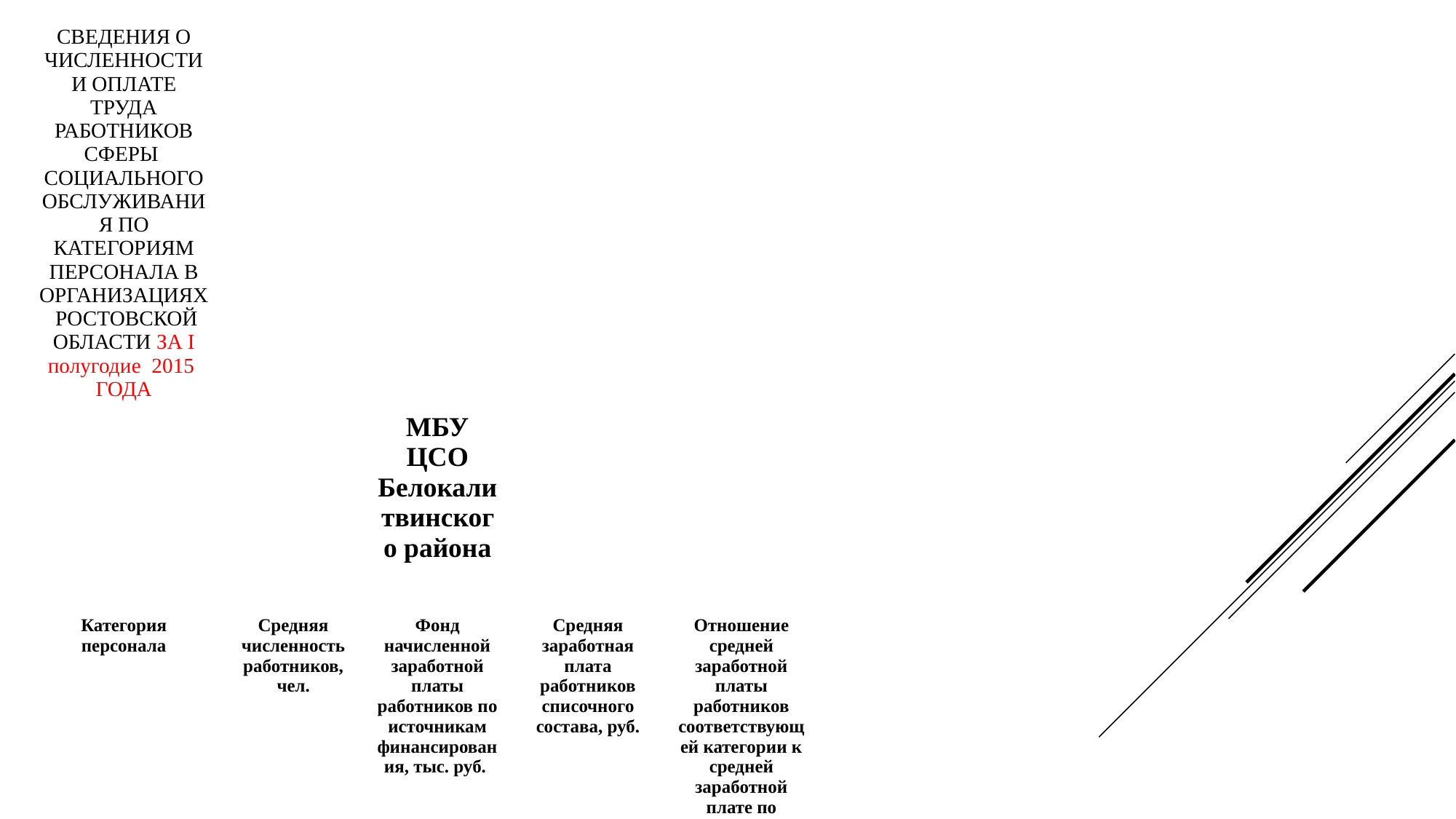

| СВЕДЕНИЯ О ЧИСЛЕННОСТИ И ОПЛАТЕ ТРУДА РАБОТНИКОВ СФЕРЫ СОЦИАЛЬНОГО ОБСЛУЖИВАНИЯ ПО КАТЕГОРИЯМ ПЕРСОНАЛА В ОРГАНИЗАЦИЯХ РОСТОВСКОЙ ОБЛАСТИ ЗА I полугодие 2015 ГОДА |  |  |  |  |  |  |  |  |
| --- | --- | --- | --- | --- | --- | --- | --- | --- |
|  |  | МБУ ЦСО Белокалитвинского района |  |  |  |  |  |  |
|  |  |  |  |  |  |  |  |  |
| Категория персонала | Средняя численность работников, чел. | Фонд начисленной заработной платы работников по источникам финансирования, тыс. руб. | Средняя заработная плата работников списочного состава, руб. | Отношение средней заработной платы работников соответствующей категории к средней заработной плате по субъекту, % |  |  |  |  |
| списочного состава (без внешних совместителей) | внешних совместителей | из гр.3 списочного состава (без внешних совместителей) | из гр.5 внешних совместителей |  |  |  |  |  |
| за счет средств бюджетов всех уровней (субсидий) | средства от приносящей доход деятельности | за счет средств бюджетов всех уровней (субсидий) | средства от приносящей доход деятельности |  |  |  |  |  |
| Всего работников | 665,7 | 7,40 | 103823,2 | 11244,3 | 687,2 | 372,8 | 14404,32 | 60,7 |
| Педагогические работники | 0,00 | 0,00 | 0,00 | 0,00 | 0,00 | 0,00 | 0,00 | 0,0 |
| Врачи | 0,00 | 2,80 | 0,00 | 0,00 | 266,0 | 65,4 | 0,00 | 0,0 |
| Социальные работники | 481,6 | 1,50 | 76282,6 | 3415,3 | 198,4 | 4,1 | 13790,47 | 58,1 |
| Средний медицинский персонал | 60,6 | 0,1 | 11949,9 | 412,0 | 7,6 | 0,00 | 16999,31 | 71,6 |
| Младший медицинский персонал | 34,8 | 0,00 | 4654,2 | 404,5 | 0,00 | 0,00 | 12113,75 | 51,0 |
| Работники, имеющие высшее фармацевтическое или иное высшее образование | 0,00 | 0,00 | 0,00 | 0,00 | 0,00 | 0,00 | 0,00 | 0,0 |